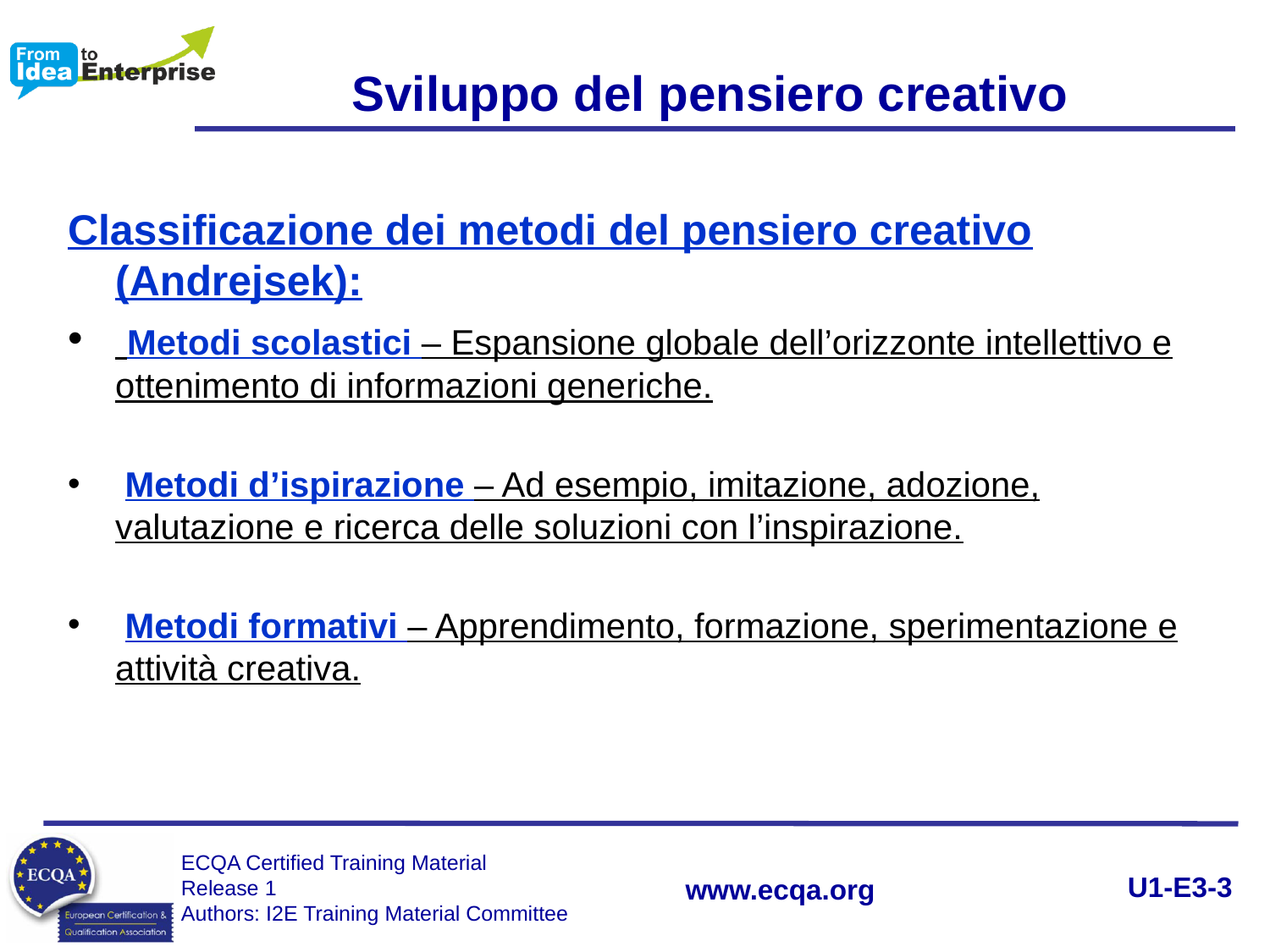

# Sviluppo del pensiero creativo
Classificazione dei metodi del pensiero creativo (Andrejsek):
 Metodi scolastici – Espansione globale dell’orizzonte intellettivo e ottenimento di informazioni generiche.

 Metodi d’ispirazione – Ad esempio, imitazione, adozione, valutazione e ricerca delle soluzioni con l’inspirazione.

 Metodi formativi – Apprendimento, formazione, sperimentazione e attività creativa.